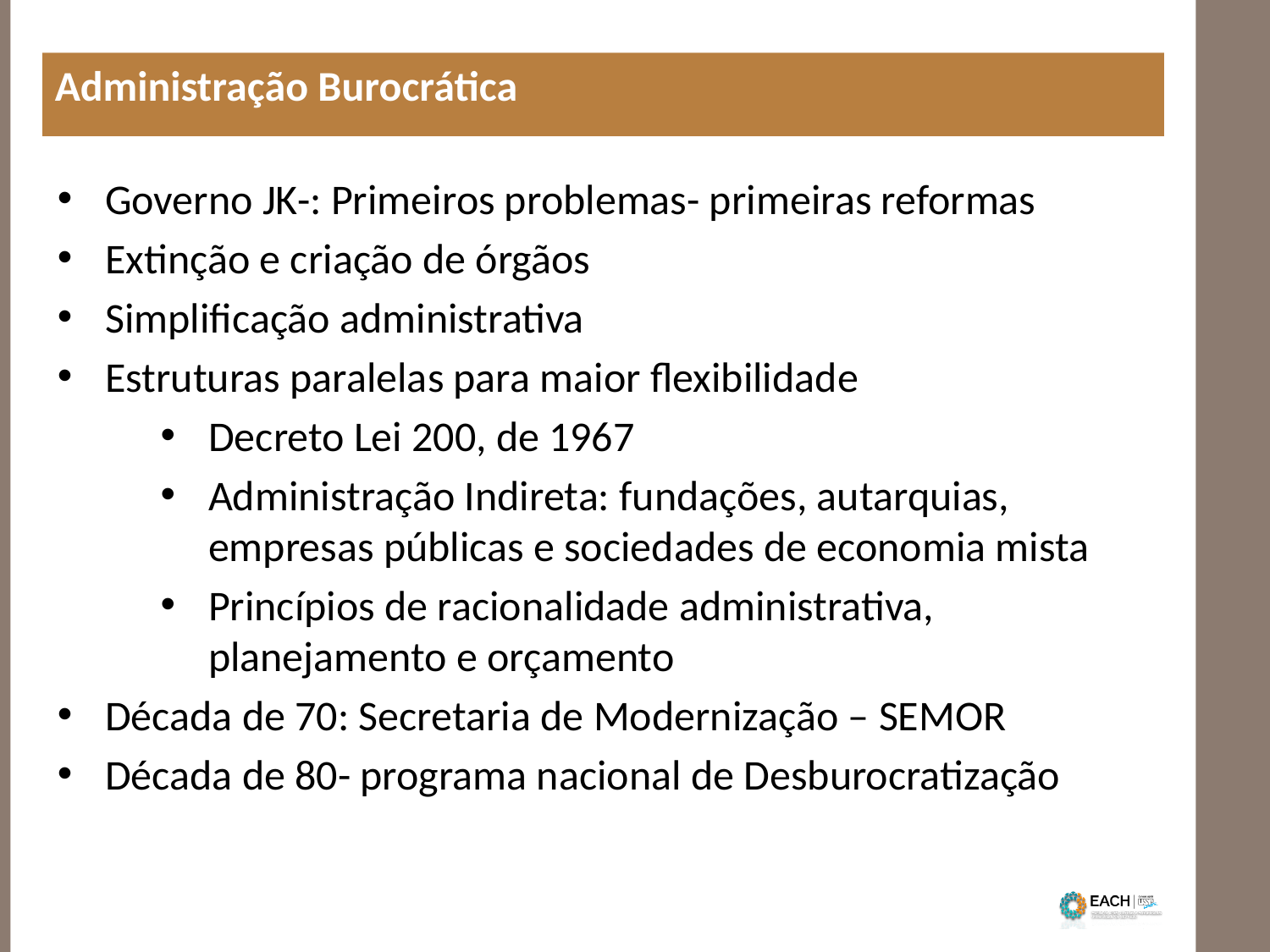

Administração Burocrática

Governo JK-: Primeiros problemas- primeiras reformas
Extinção e criação de órgãos
Simplificação administrativa
Estruturas paralelas para maior flexibilidade
Decreto Lei 200, de 1967
Administração Indireta: fundações, autarquias, empresas públicas e sociedades de economia mista
Princípios de racionalidade administrativa, planejamento e orçamento
Década de 70: Secretaria de Modernização – SEMOR
Década de 80- programa nacional de Desburocratização